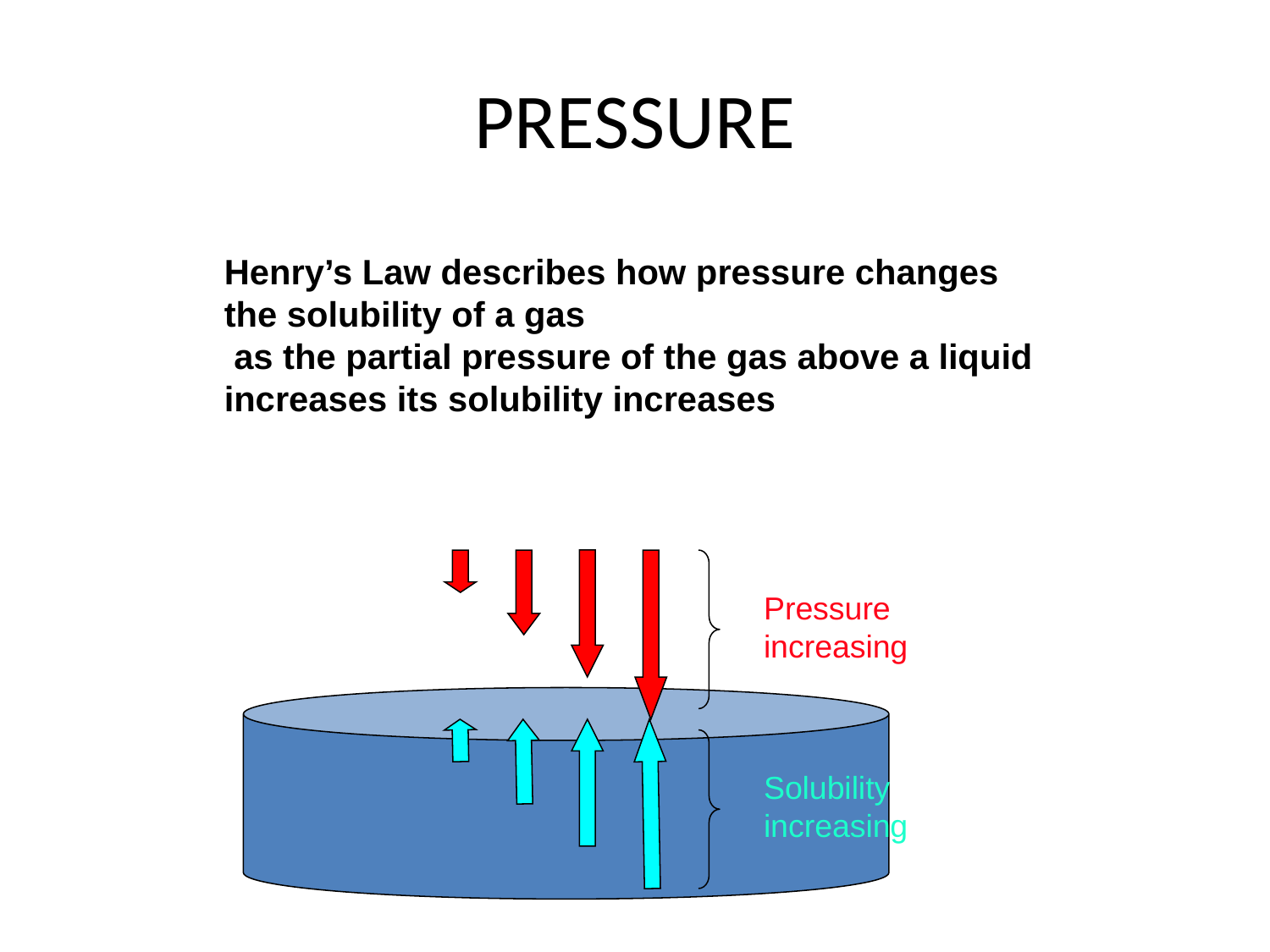

# PRESSURE
Henry’s Law describes how pressure changes the solubility of a gas
 as the partial pressure of the gas above a liquid increases its solubility increases

Pressure increasing

Solubility increasing